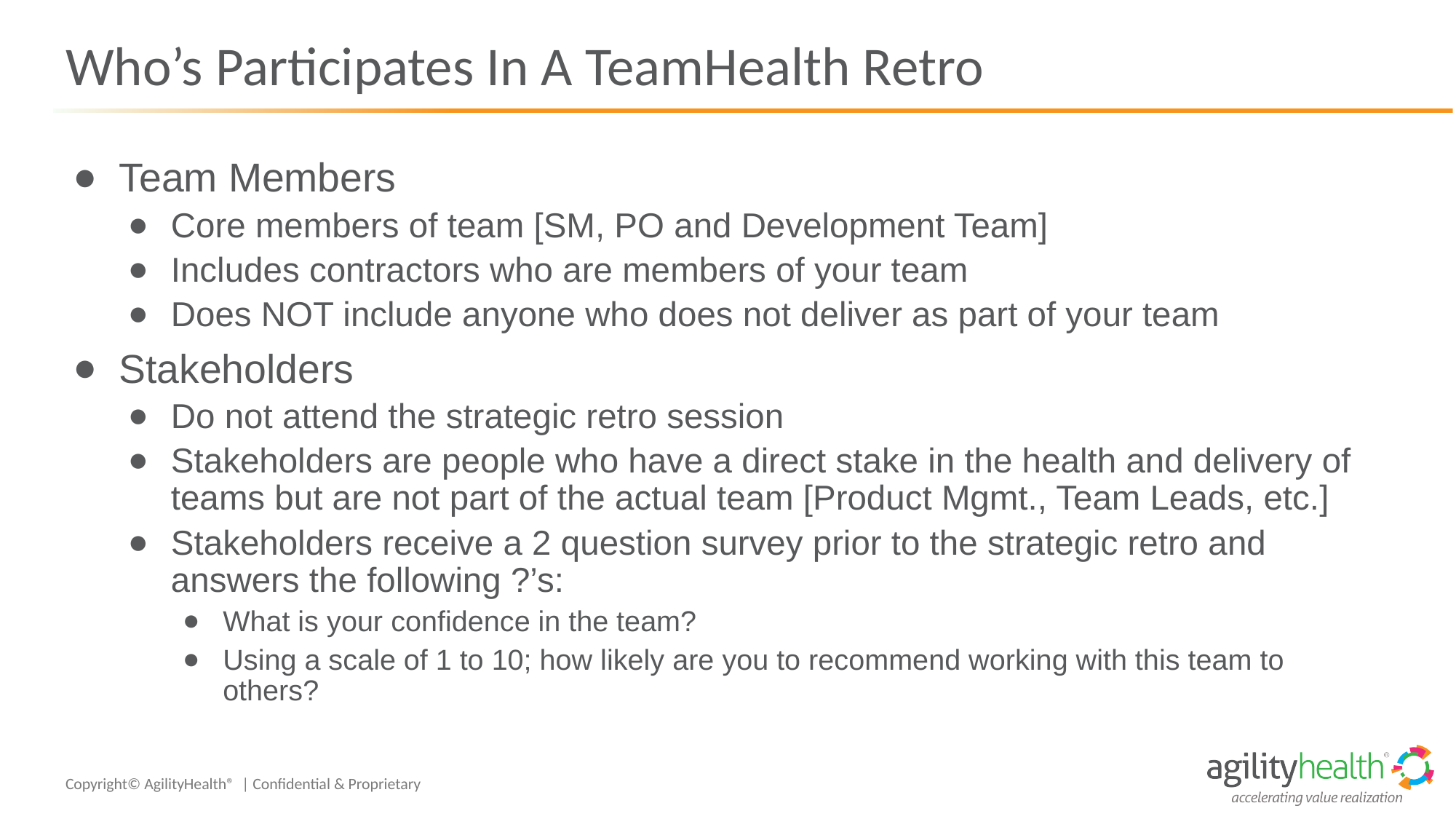

# Who’s Participates In A TeamHealth Retro
Team Members
Core members of team [SM, PO and Development Team]
Includes contractors who are members of your team
Does NOT include anyone who does not deliver as part of your team
Stakeholders
Do not attend the strategic retro session
Stakeholders are people who have a direct stake in the health and delivery of teams but are not part of the actual team [Product Mgmt., Team Leads, etc.]
Stakeholders receive a 2 question survey prior to the strategic retro and answers the following ?’s:
What is your confidence in the team?
Using a scale of 1 to 10; how likely are you to recommend working with this team to others?